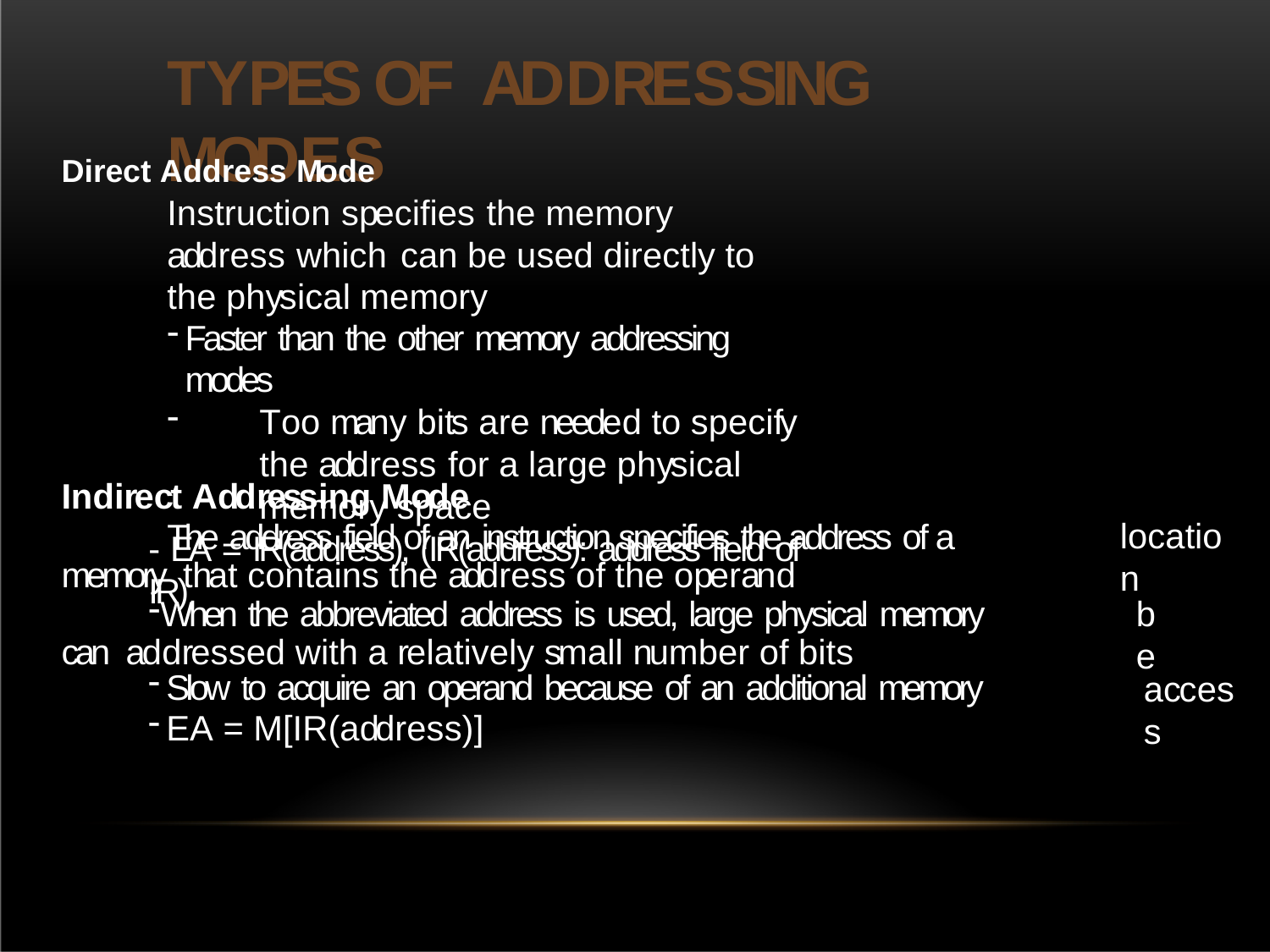

# TYPES	OF ADDRESSING	MODES
Direct Address Mode
Instruction specifies the memory address which  can be used directly to the physical memory
Faster than the other memory addressing modes
Too many bits are needed to specify the address  for a large physical memory space
- EA = IR(address), (IR(address): address field of IR)
Indirect Addressing Mode
The address field of an instruction specifies the address of a memory  that contains the address of the operand
When the abbreviated address is used, large physical memory can  addressed with a relatively small number of bits
Slow to acquire an operand because of an additional memory
EA = M[IR(address)]
location
be
access